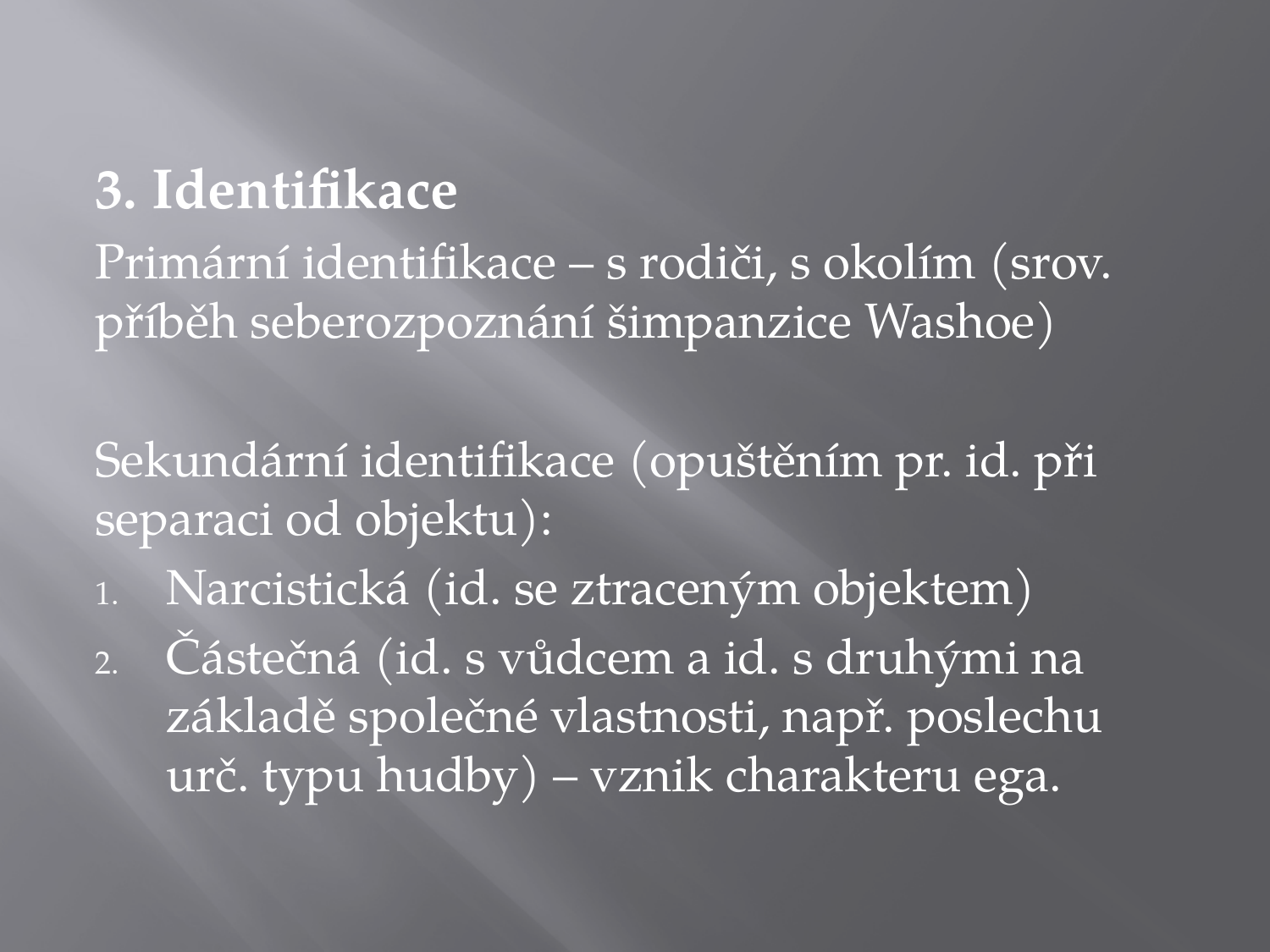

#
3. Identifikace
Primární identifikace – s rodiči, s okolím (srov. příběh seberozpoznání šimpanzice Washoe)

Sekundární identifikace (opuštěním pr. id. při separaci od objektu):
Narcistická (id. se ztraceným objektem)
Částečná (id. s vůdcem a id. s druhými na základě společné vlastnosti, např. poslechu urč. typu hudby) – vznik charakteru ega.